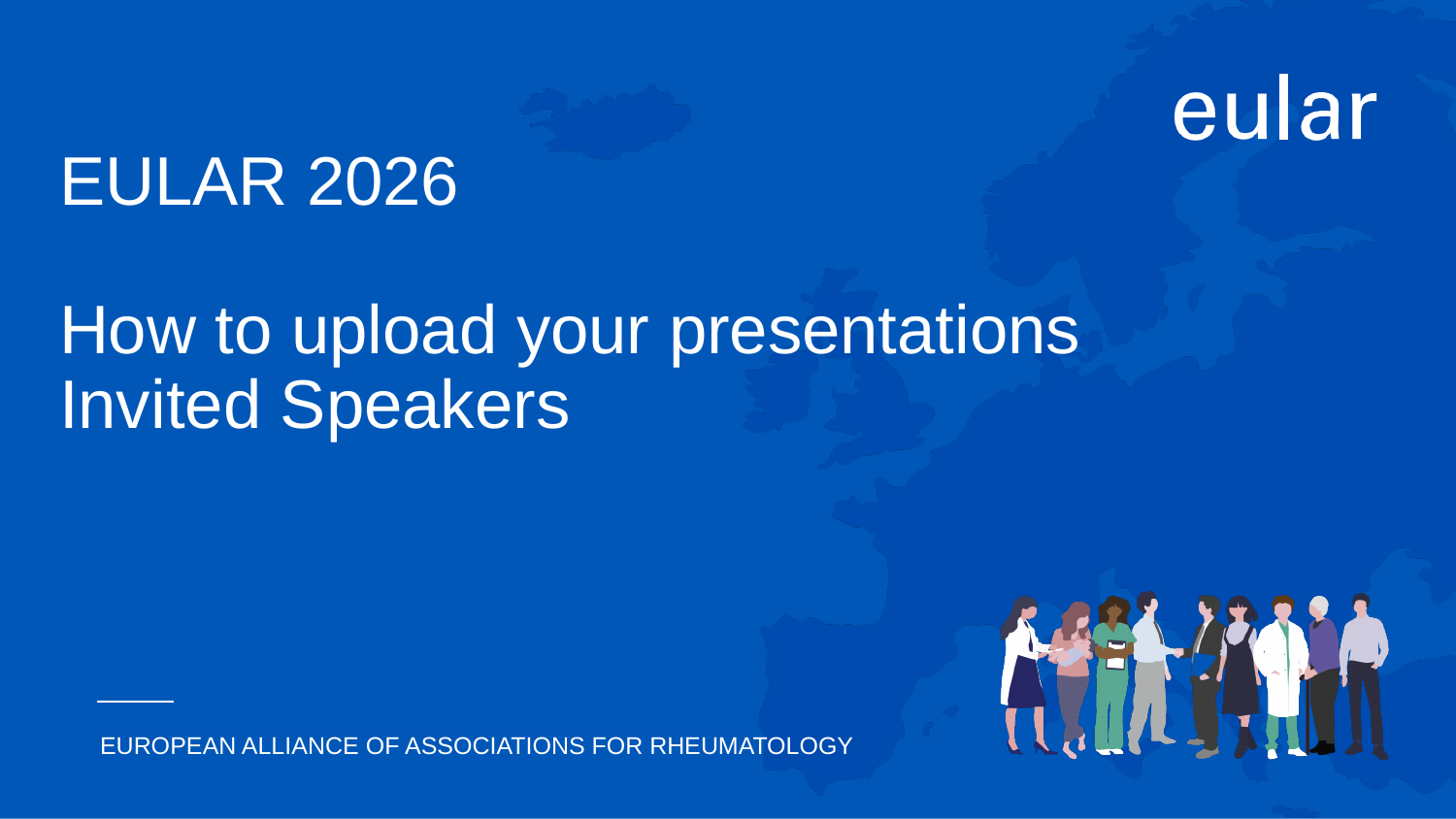

# EULAR 2026 How to upload your presentations Invited Speakers